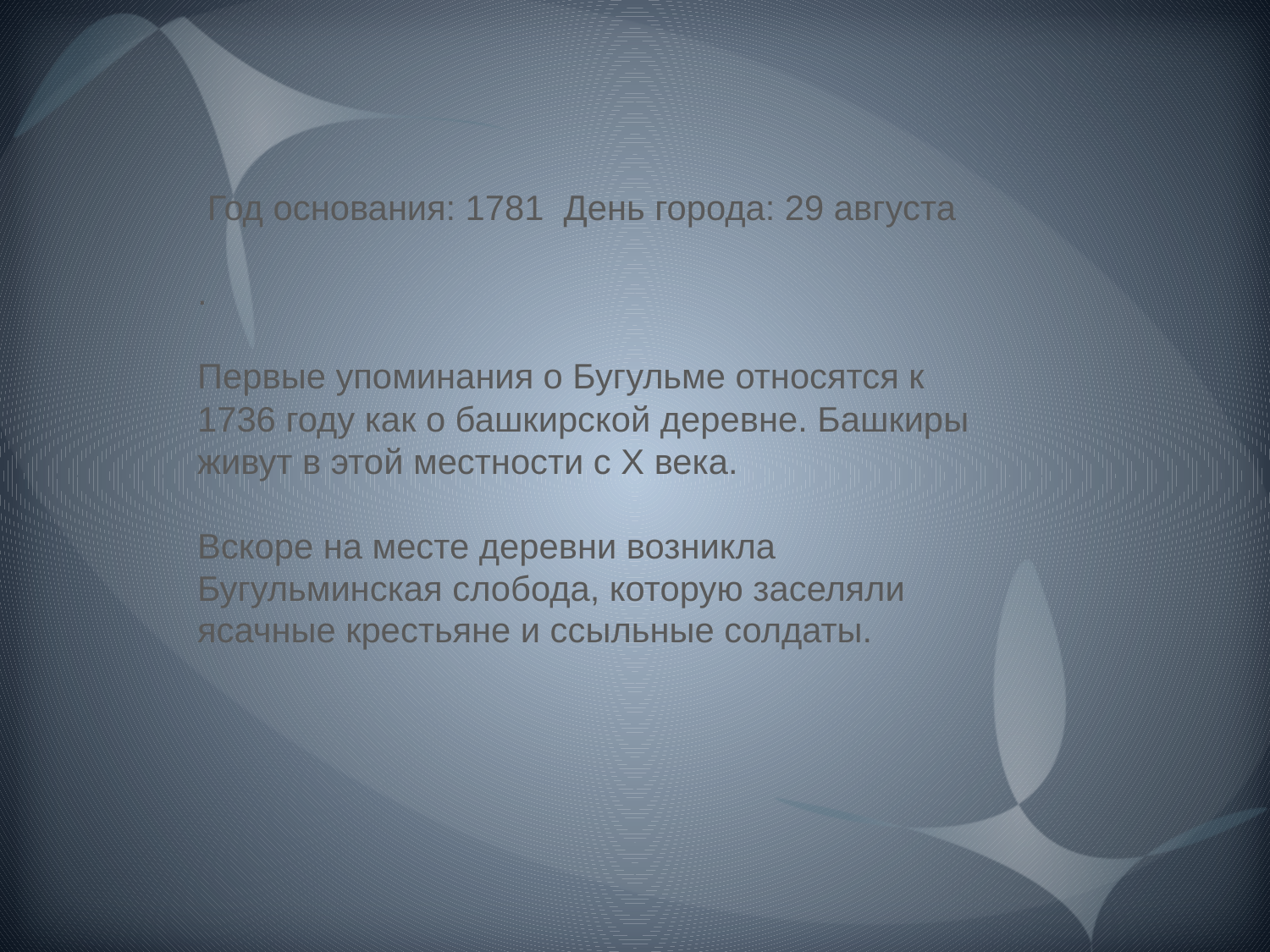

Год основания: 1781  День города: 29 августа

.

Первые упоминания о Бугульме относятся к 1736 году как о башкирской деревне. Башкиры живут в этой местности с Х века.

Вскоре на месте деревни возникла Бугульминская слобода, которую заселяли ясачные крестьяне и ссыльные солдаты.